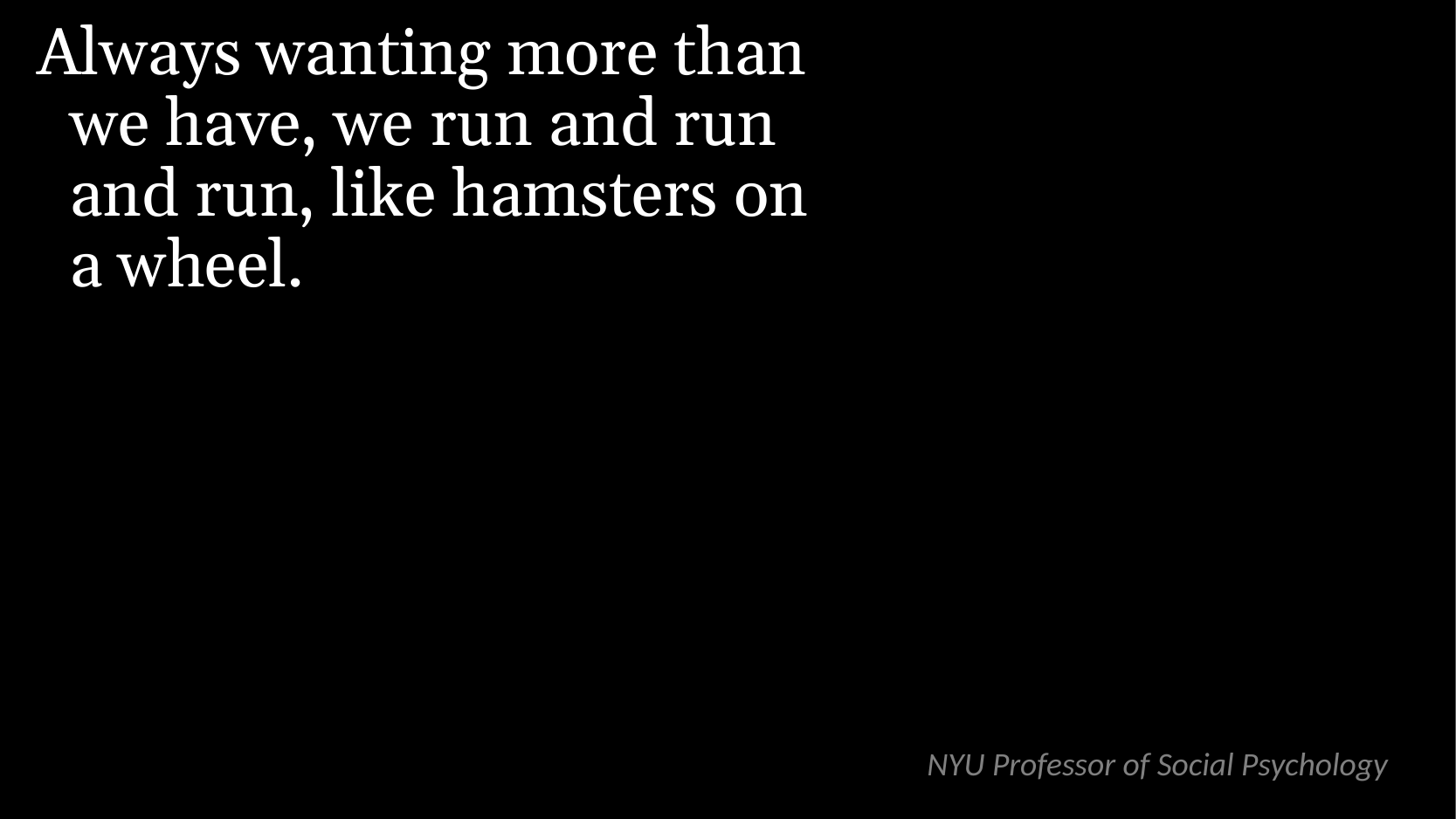

Always wanting more than we have, we run and run and run, like hamsters on a wheel.
# NYU Professor of Social Psychology